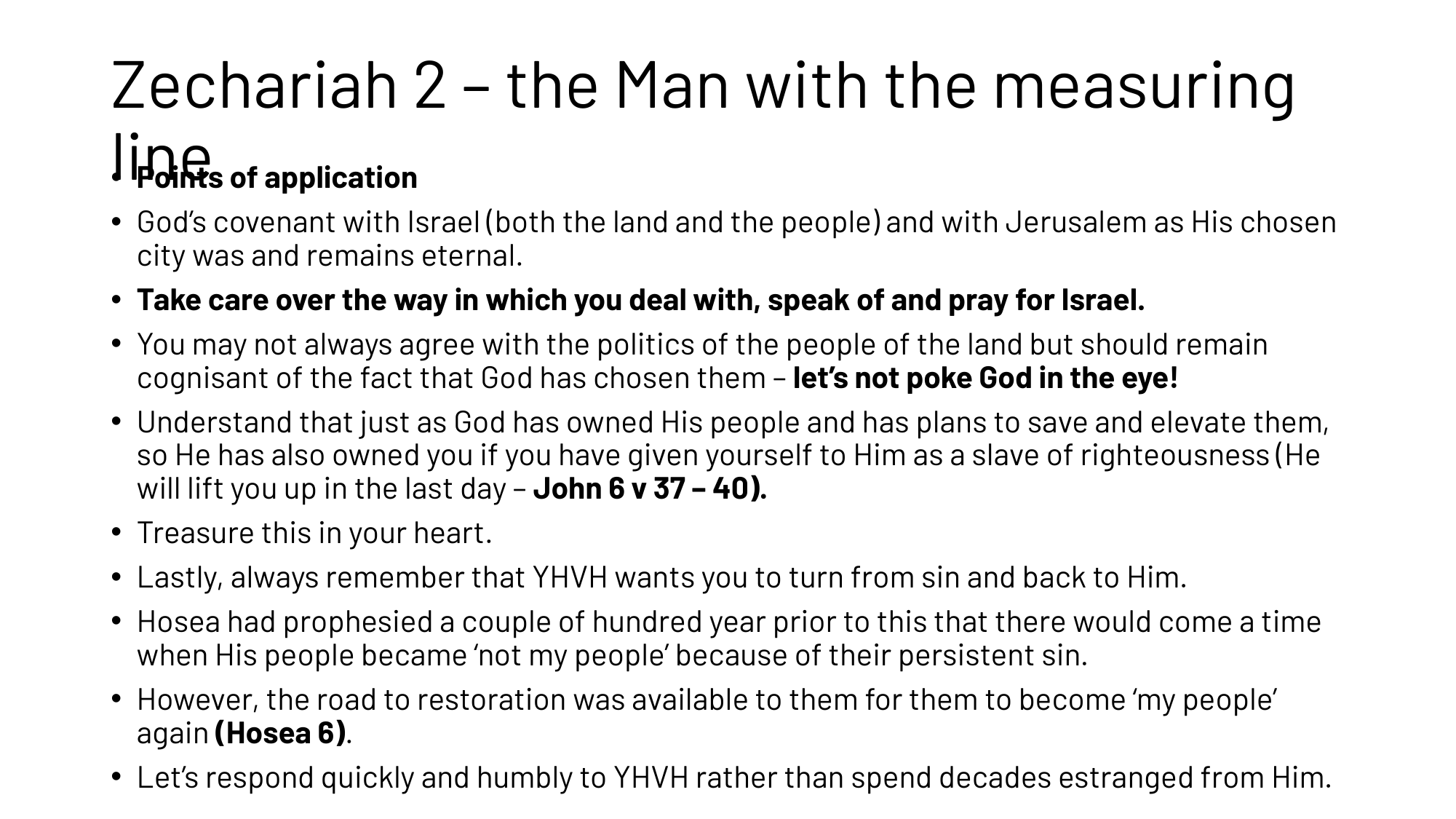

# Zechariah 2 – the Man with the measuring line
Points of application
God’s covenant with Israel (both the land and the people) and with Jerusalem as His chosen city was and remains eternal.
Take care over the way in which you deal with, speak of and pray for Israel.
You may not always agree with the politics of the people of the land but should remain cognisant of the fact that God has chosen them – let’s not poke God in the eye!
Understand that just as God has owned His people and has plans to save and elevate them, so He has also owned you if you have given yourself to Him as a slave of righteousness (He will lift you up in the last day – John 6 v 37 – 40).
Treasure this in your heart.
Lastly, always remember that YHVH wants you to turn from sin and back to Him.
Hosea had prophesied a couple of hundred year prior to this that there would come a time when His people became ‘not my people’ because of their persistent sin.
However, the road to restoration was available to them for them to become ‘my people’ again (Hosea 6).
Let’s respond quickly and humbly to YHVH rather than spend decades estranged from Him.